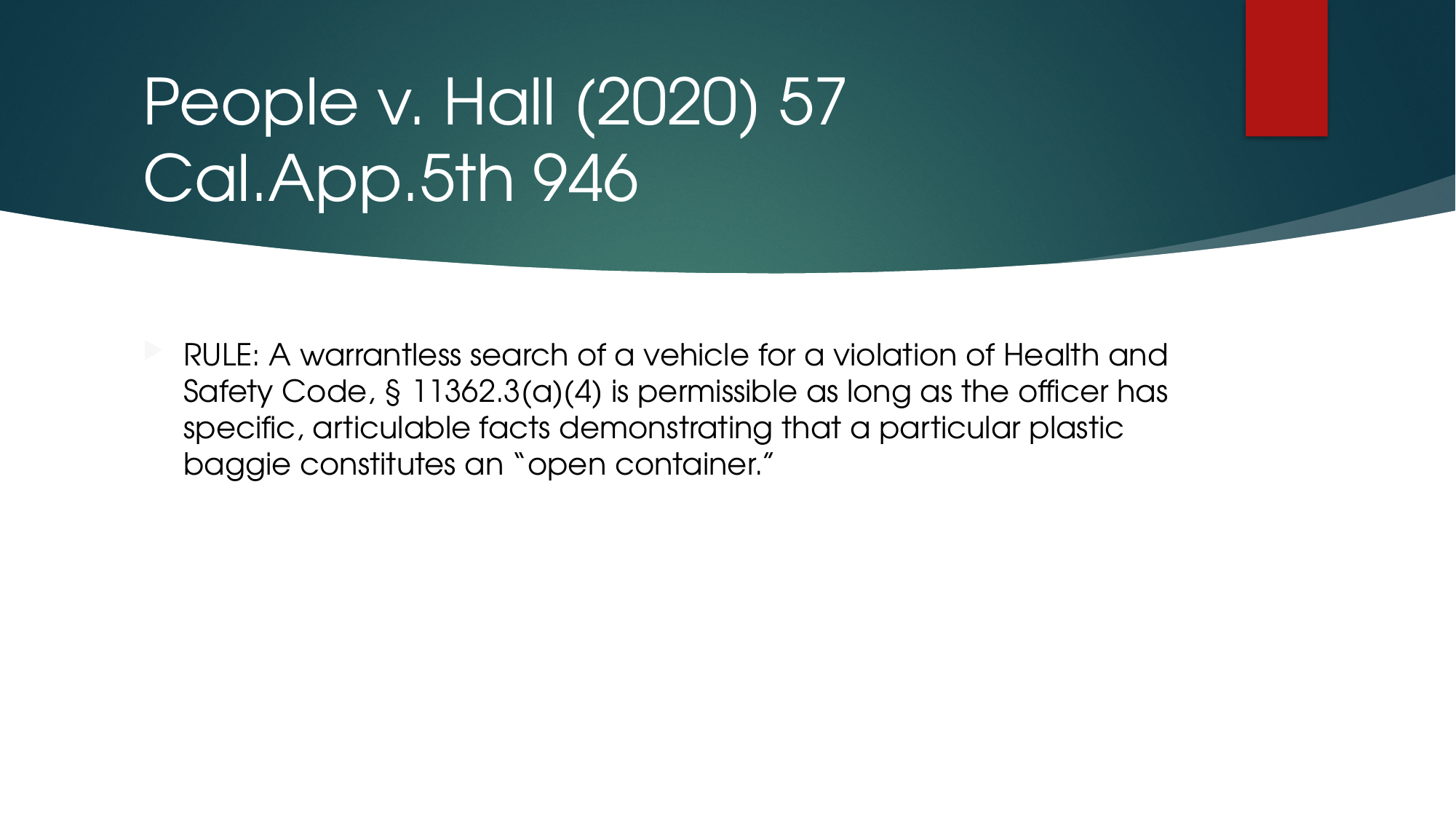

# People v. Hall (2020) 57 Cal.App.5th 946

RULE: A warrantless search of a vehicle for a violation of Health and Safety Code, § 11362.3(a)(4) is permissible as long as the officer has specific, articulable facts demonstrating that a particular plastic baggie constitutes an “open container.”